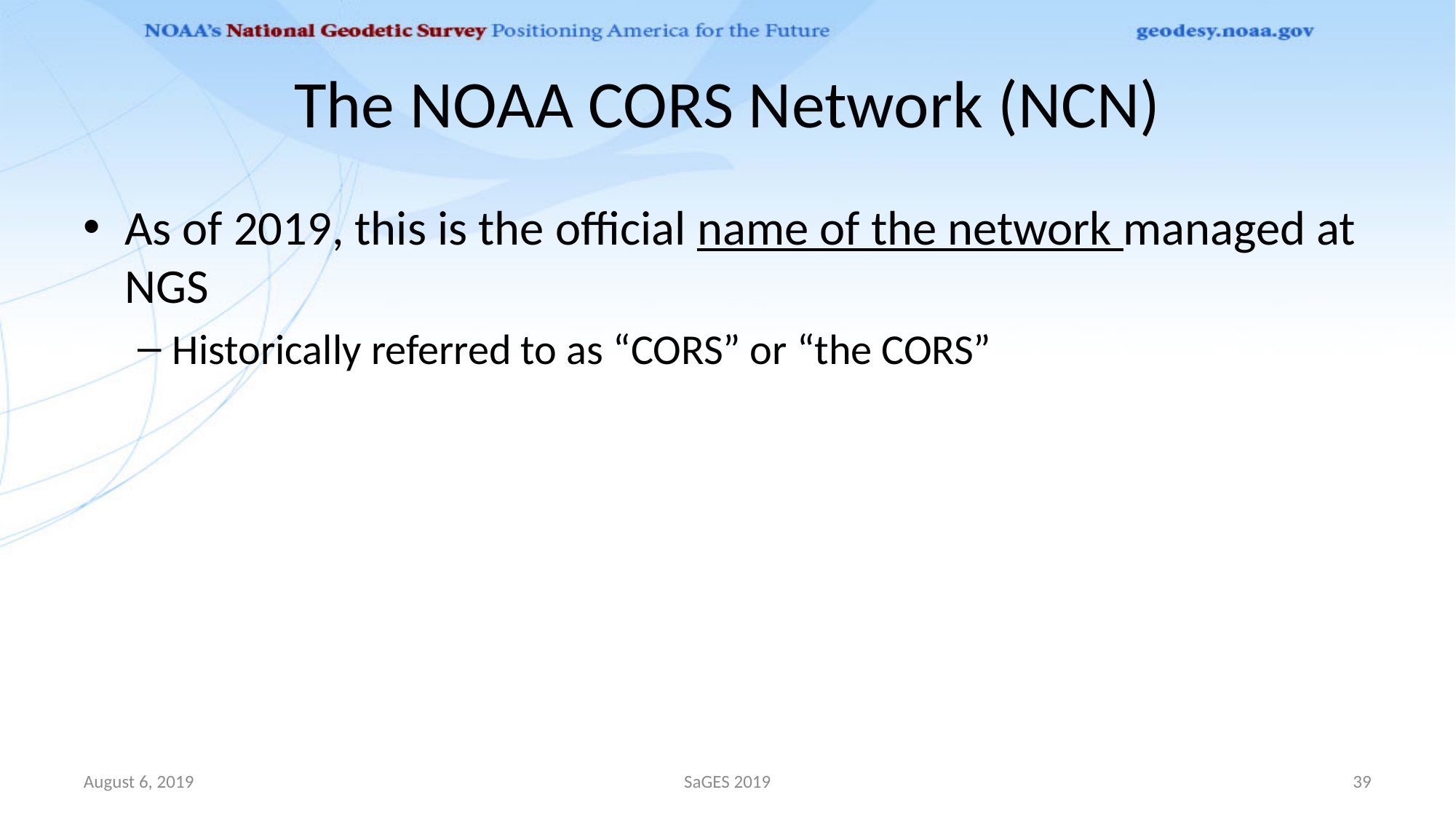

# The NOAA CORS Network (NCN)
As of 2019, this is the official name of the network managed at NGS
Historically referred to as “CORS” or “the CORS”
August 6, 2019
SaGES 2019
39